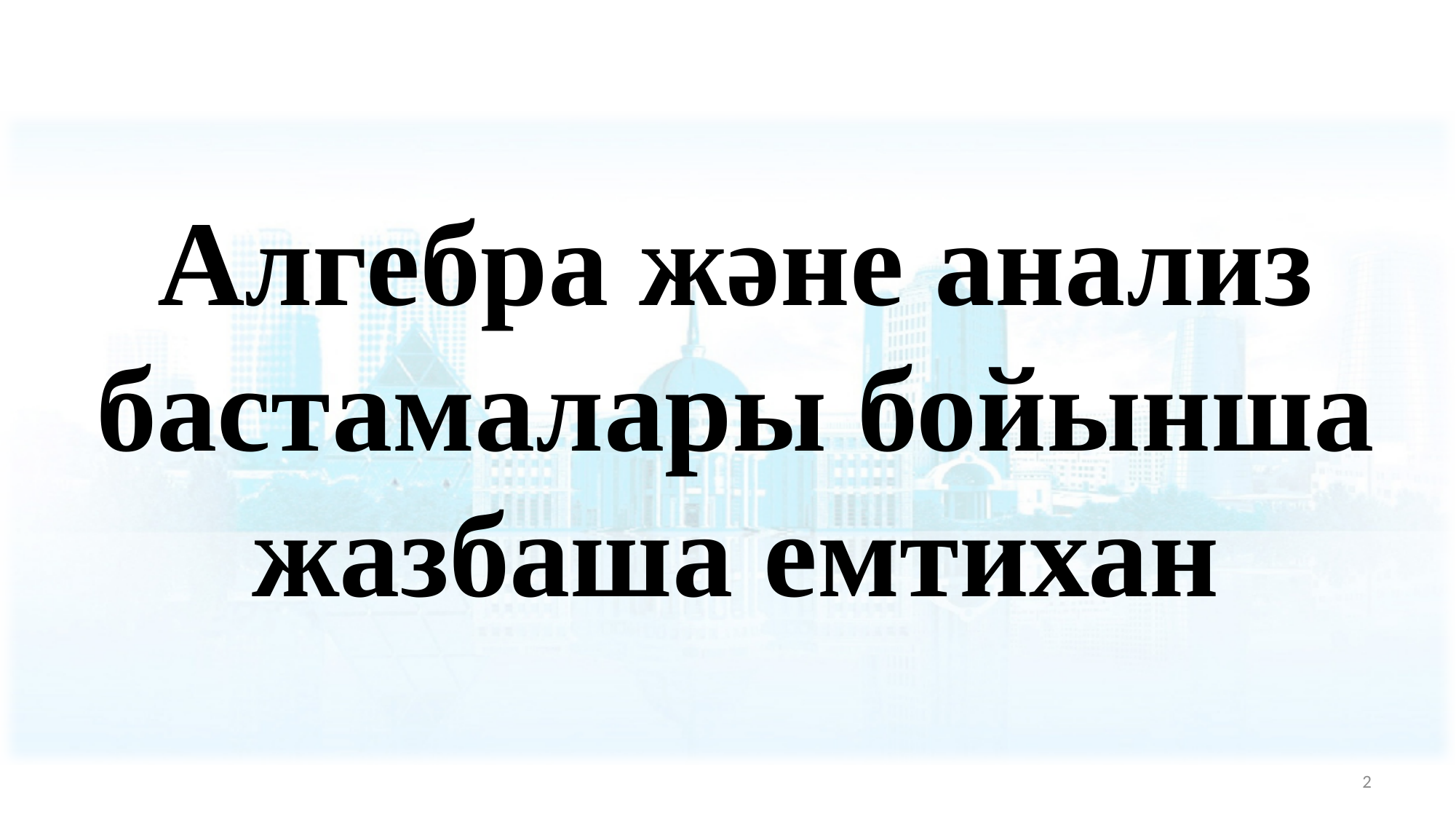

Алгебра және анализ бастамалары бойынша жазбаша емтихан
2